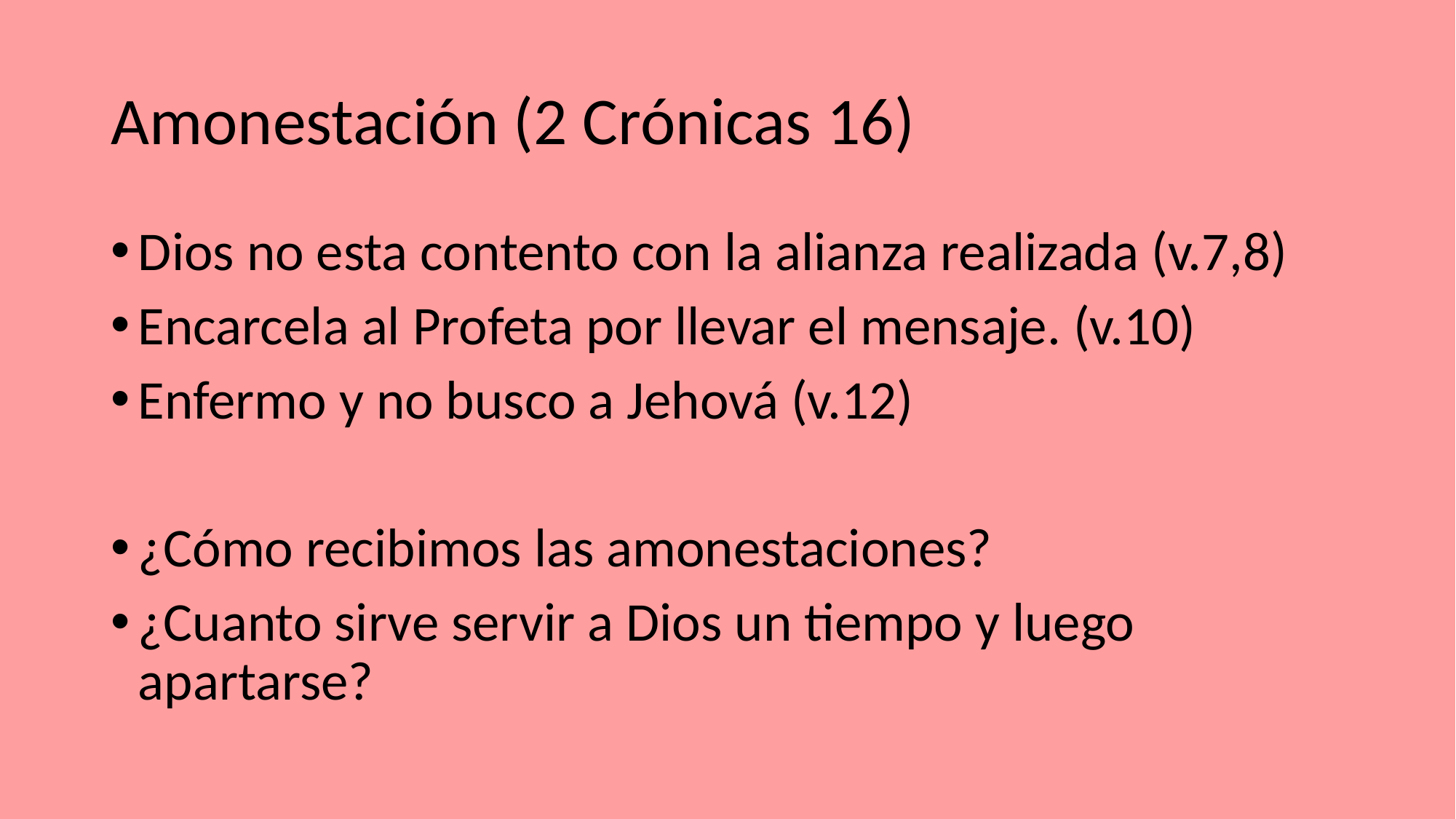

# Amonestación (2 Crónicas 16)
Dios no esta contento con la alianza realizada (v.7,8)
Encarcela al Profeta por llevar el mensaje. (v.10)
Enfermo y no busco a Jehová (v.12)

¿Cómo recibimos las amonestaciones?
¿Cuanto sirve servir a Dios un tiempo y luego apartarse?